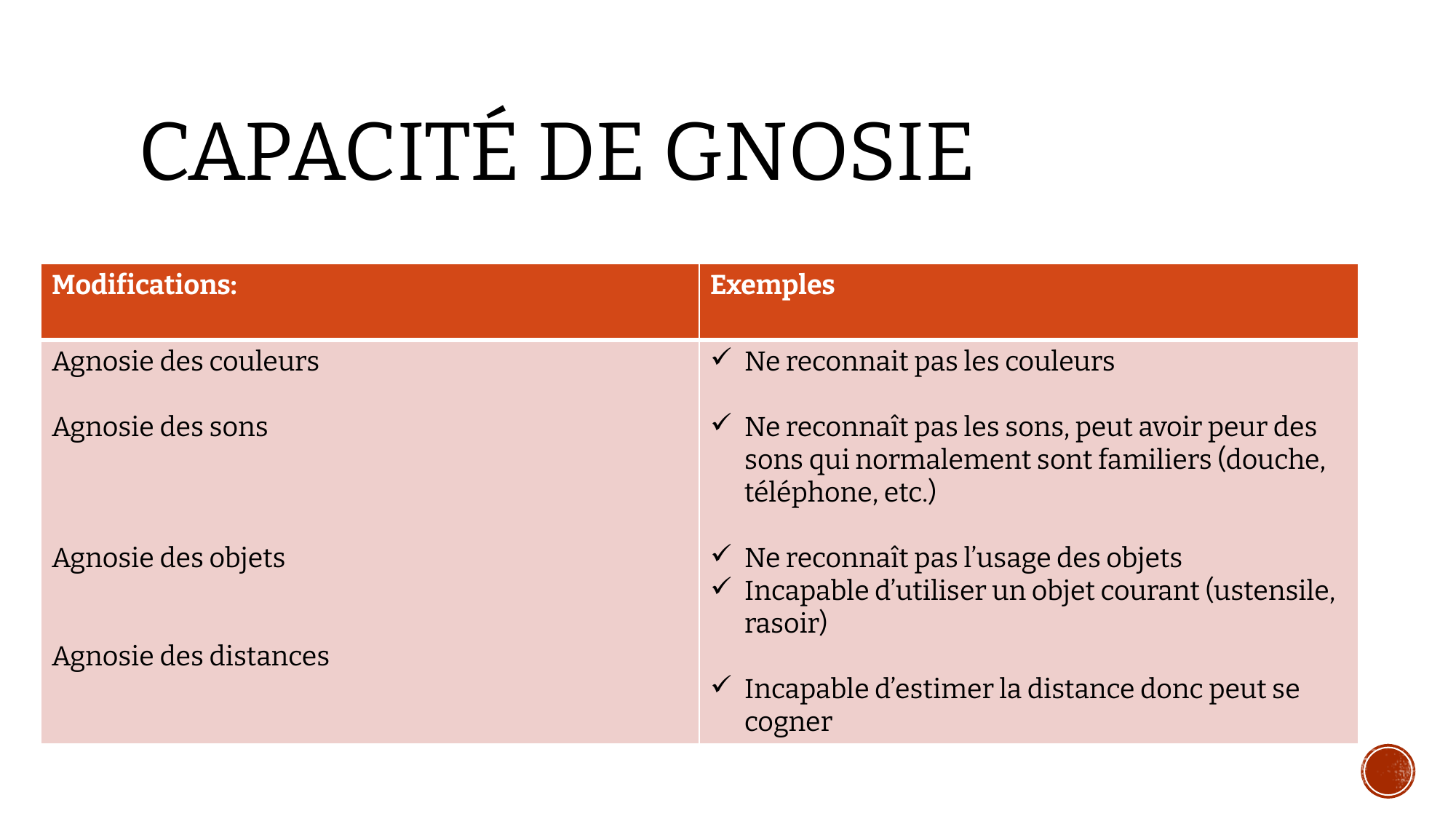

# Capacité de gnosie
| Modifications: | Exemples |
| --- | --- |
| Agnosie des couleurs Agnosie des sons Agnosie des objets Agnosie des distances | Ne reconnait pas les couleurs Ne reconnaît pas les sons, peut avoir peur des sons qui normalement sont familiers (douche, téléphone, etc.) Ne reconnaît pas l’usage des objets Incapable d’utiliser un objet courant (ustensile, rasoir) Incapable d’estimer la distance donc peut se cogner |